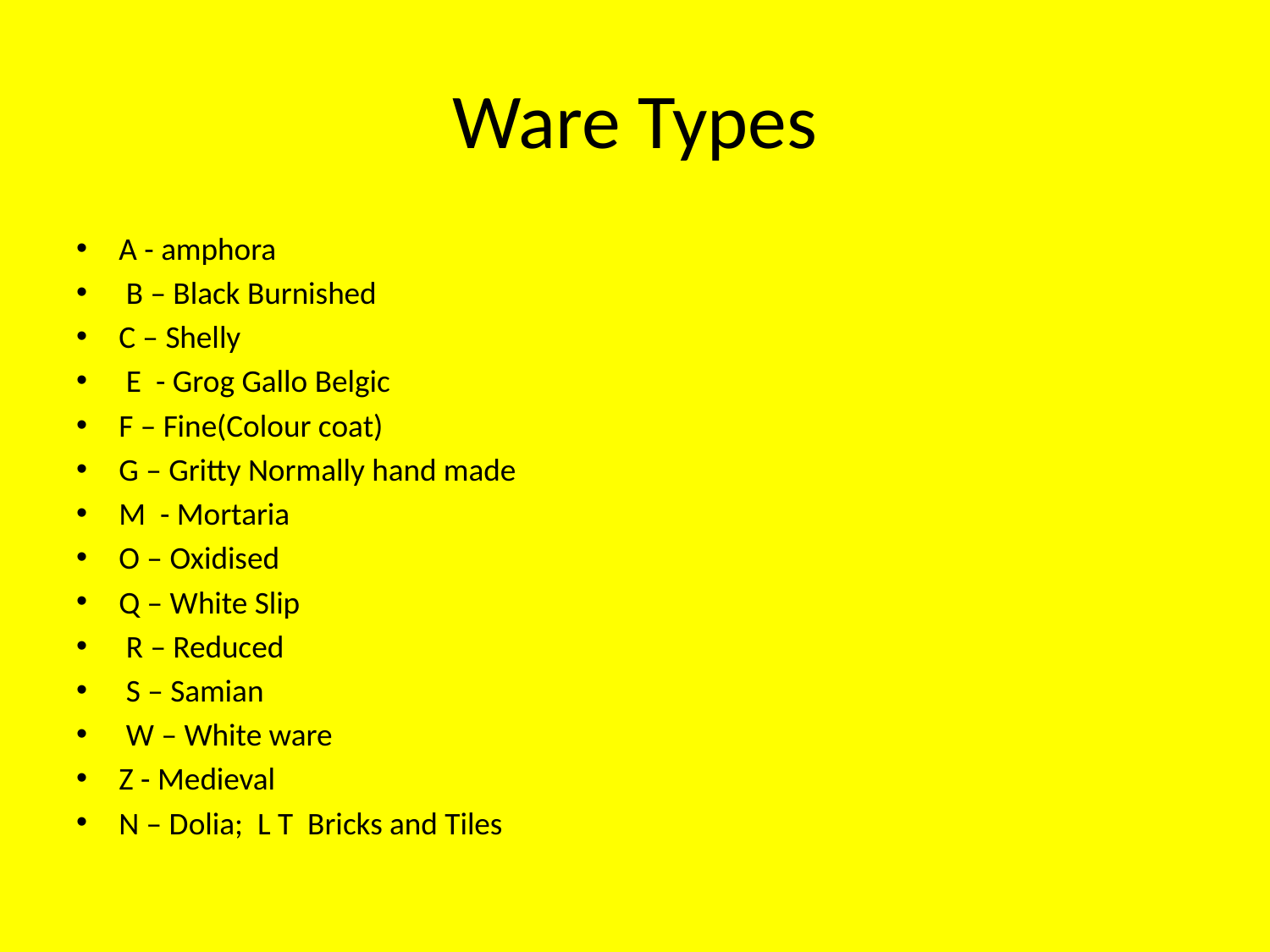

# Ware Types
A - amphora
 B – Black Burnished
C – Shelly
 E  - Grog Gallo Belgic
F – Fine(Colour coat)
G – Gritty Normally hand made
M  - Mortaria
O – Oxidised
Q – White Slip
 R – Reduced
 S – Samian
 W – White ware
Z - Medieval
N – Dolia;  L T  Bricks and Tiles